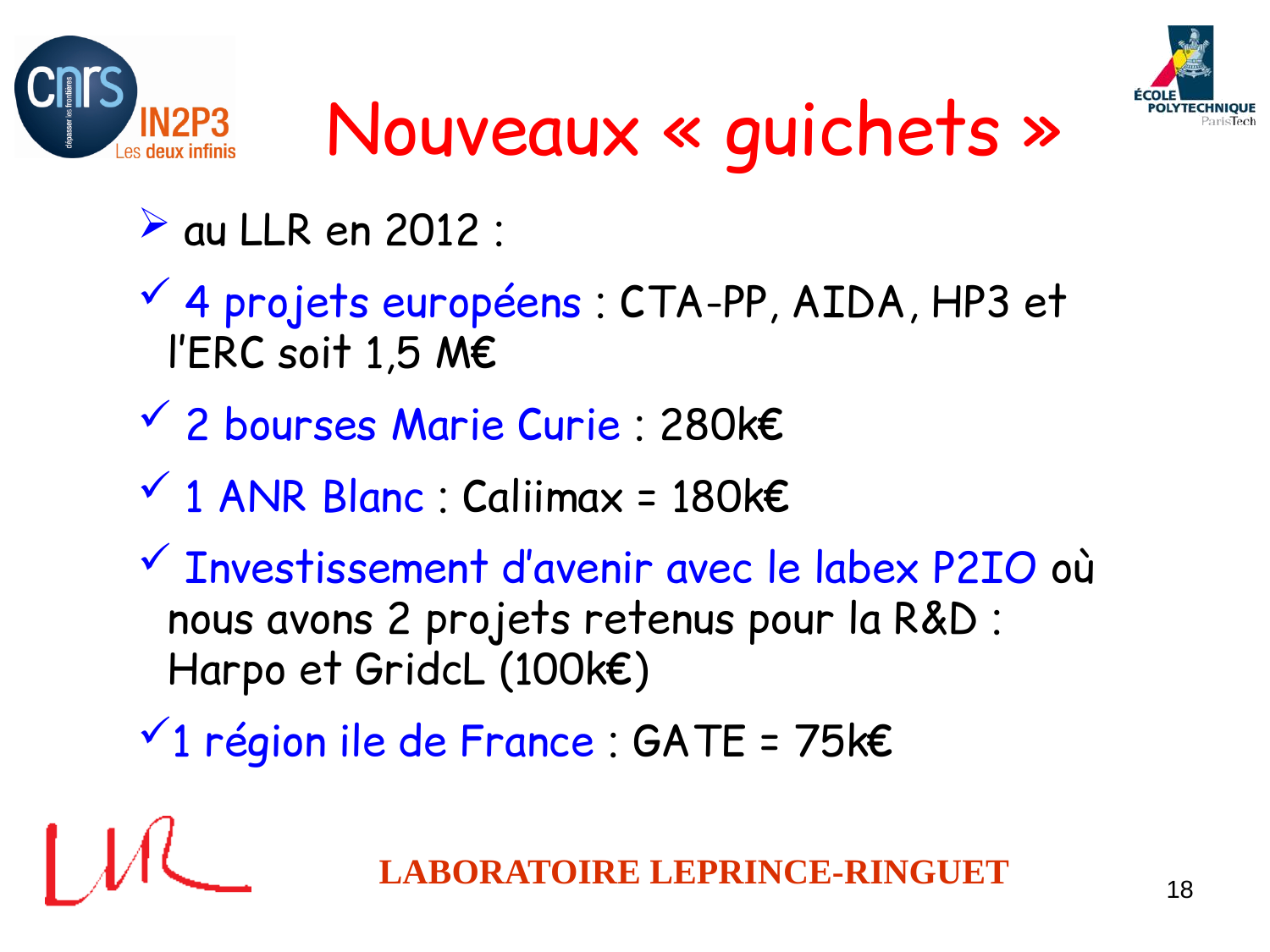

# Nouveaux « guichets »
 au LLR en 2012 :
 4 projets européens : CTA-PP, AIDA, HP3 et l’ERC soit 1,5 M€
 2 bourses Marie Curie : 280k€
 1 ANR Blanc : Caliimax = 180k€
 Investissement d’avenir avec le labex P2IO où nous avons 2 projets retenus pour la R&D : Harpo et GridcL (100k€)
1 région ile de France : GATE = 75k€

18